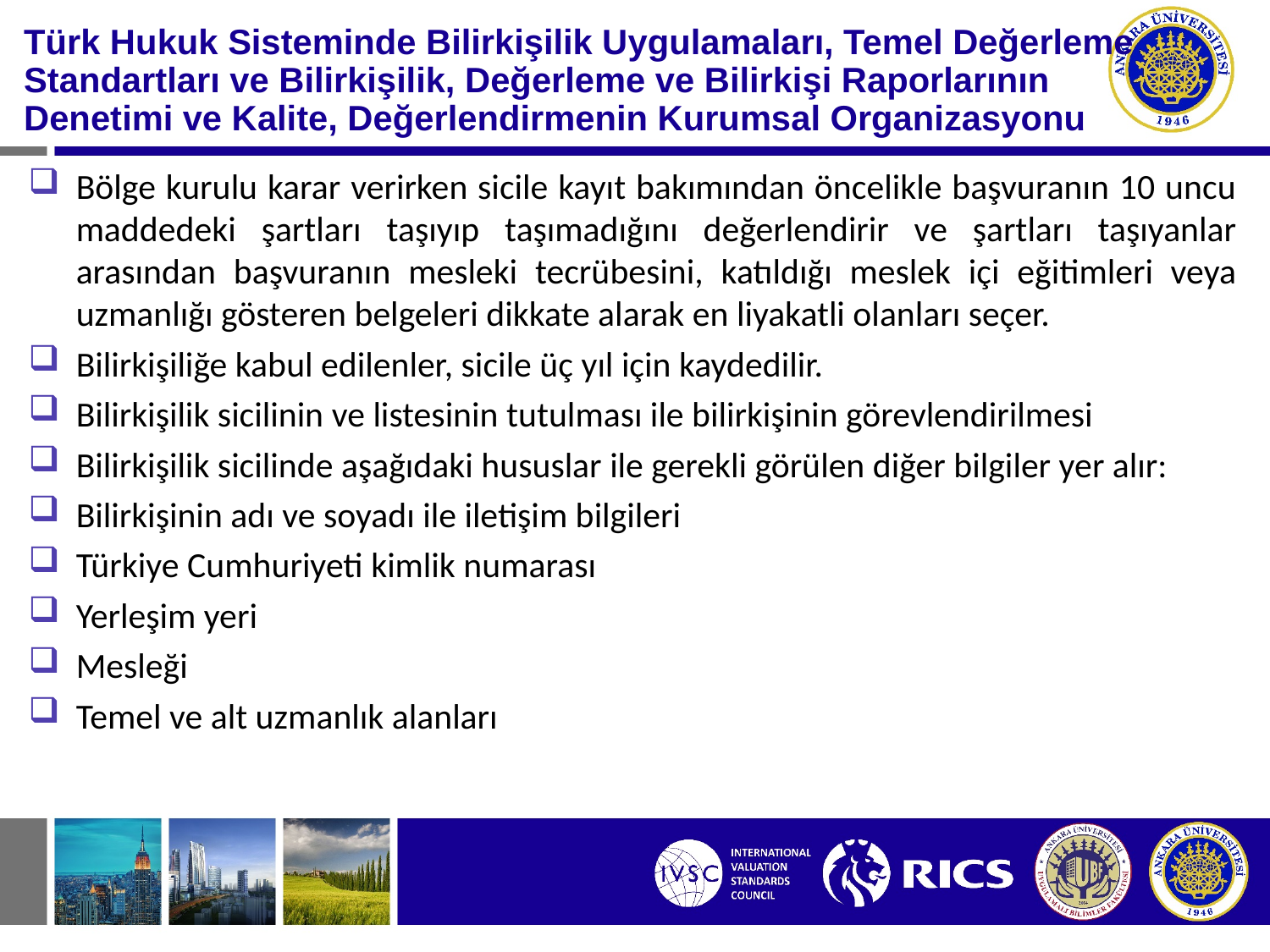

#
Türk Hukuk Sisteminde Bilirkişilik Uygulamaları, Temel Değerleme Standartları ve Bilirkişilik, Değerleme ve Bilirkişi Raporlarının Denetimi ve Kalite, Değerlendirmenin Kurumsal Organizasyonu
Bölge kurulu karar verirken sicile kayıt bakımından öncelikle başvuranın 10 uncu maddedeki şartları taşıyıp taşımadığını değerlendirir ve şartları taşıyanlar arasından başvuranın mesleki tecrübesini, katıldığı meslek içi eğitimleri veya uzmanlığı gösteren belgeleri dikkate alarak en liyakatli olanları seçer.
Bilirkişiliğe kabul edilenler, sicile üç yıl için kaydedilir.
Bilirkişilik sicilinin ve listesinin tutulması ile bilirkişinin görevlendirilmesi
Bilirkişilik sicilinde aşağıdaki hususlar ile gerekli görülen diğer bilgiler yer alır:
Bilirkişinin adı ve soyadı ile iletişim bilgileri
Türkiye Cumhuriyeti kimlik numarası
Yerleşim yeri
Mesleği
Temel ve alt uzmanlık alanları